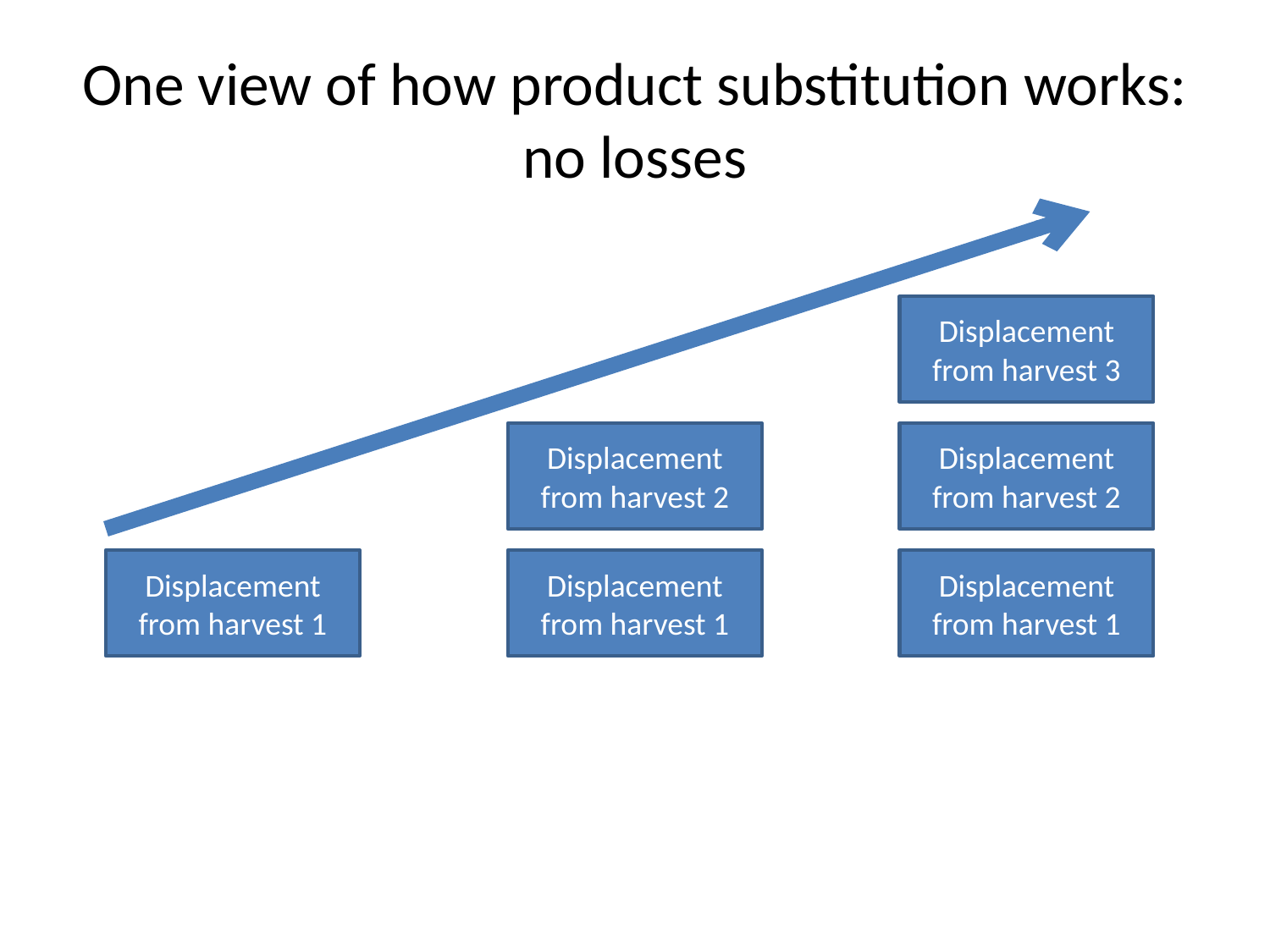

# One view of how product substitution works: no losses
Displacement from harvest 3
Displacement from harvest 2
Displacement from harvest 2
Displacement from harvest 1
Displacement from harvest 1
Displacement from harvest 1